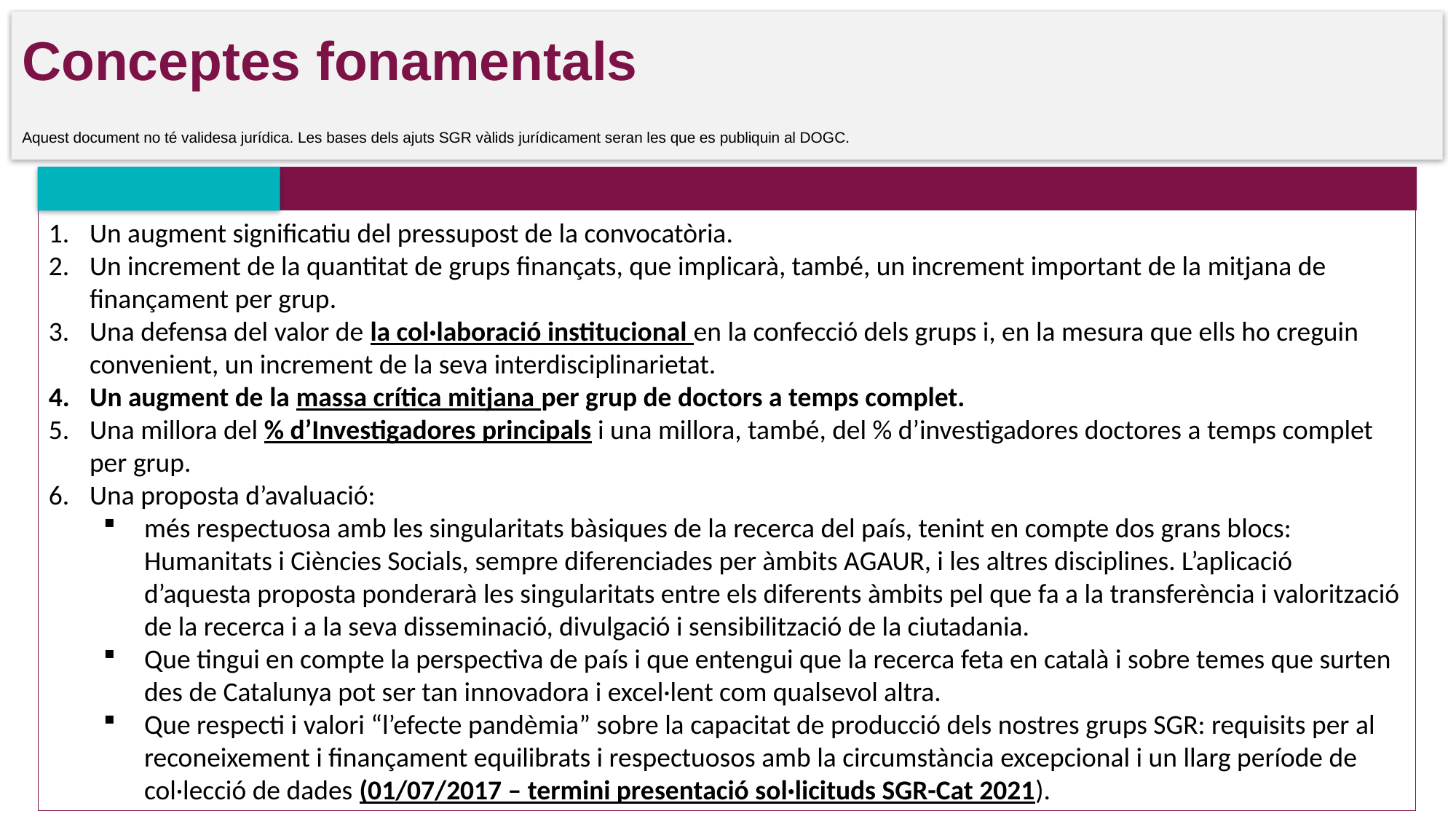

Conceptes fonamentals

Aquest document no té validesa jurídica. Les bases dels ajuts SGR vàlids jurídicament seran les que es publiquin al DOGC.

Un augment significatiu del pressupost de la convocatòria.
Un increment de la quantitat de grups finançats, que implicarà, també, un increment important de la mitjana de 	finançament per grup.
Una defensa del valor de la col·laboració institucional en la confecció dels grups i, en la mesura que ells ho creguin 	convenient, un increment de la seva interdisciplinarietat.
Un augment de la massa crítica mitjana per grup de doctors a temps complet.
Una millora del % d’Investigadores principals i una millora, també, del % d’investigadores doctores a temps complet per grup.
Una proposta d’avaluació:
més respectuosa amb les singularitats bàsiques de la recerca del país, tenint en compte dos grans blocs: Humanitats i Ciències Socials, sempre diferenciades per àmbits AGAUR, i les altres disciplines. L’aplicació d’aquesta proposta ponderarà les singularitats entre els diferents àmbits pel que fa a la transferència i valorització de la recerca i a la seva disseminació, divulgació i sensibilització de la ciutadania.
Que tingui en compte la perspectiva de país i que entengui que la recerca feta en català i sobre temes que surten des de Catalunya pot ser tan innovadora i excel·lent com qualsevol altra.
Que respecti i valori “l’efecte pandèmia” sobre la capacitat de producció dels nostres grups SGR: requisits per al reconeixement i finançament equilibrats i respectuosos amb la circumstància excepcional i un llarg període de col·lecció de dades (01/07/2017 – termini presentació sol·licituds SGR-Cat 2021).